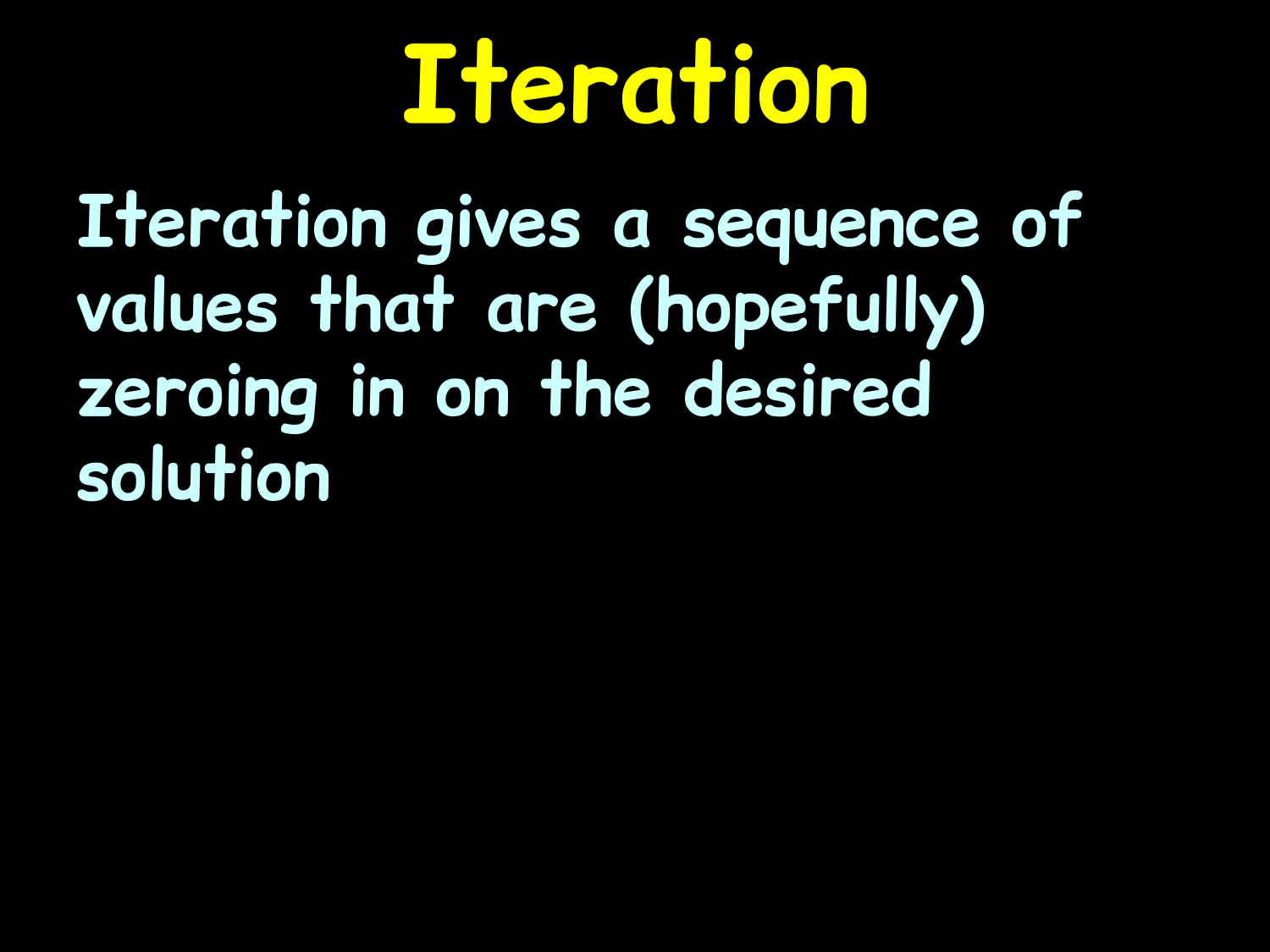

# Iteration
Iteration gives a sequence of values that are (hopefully) zeroing in on the desired solution